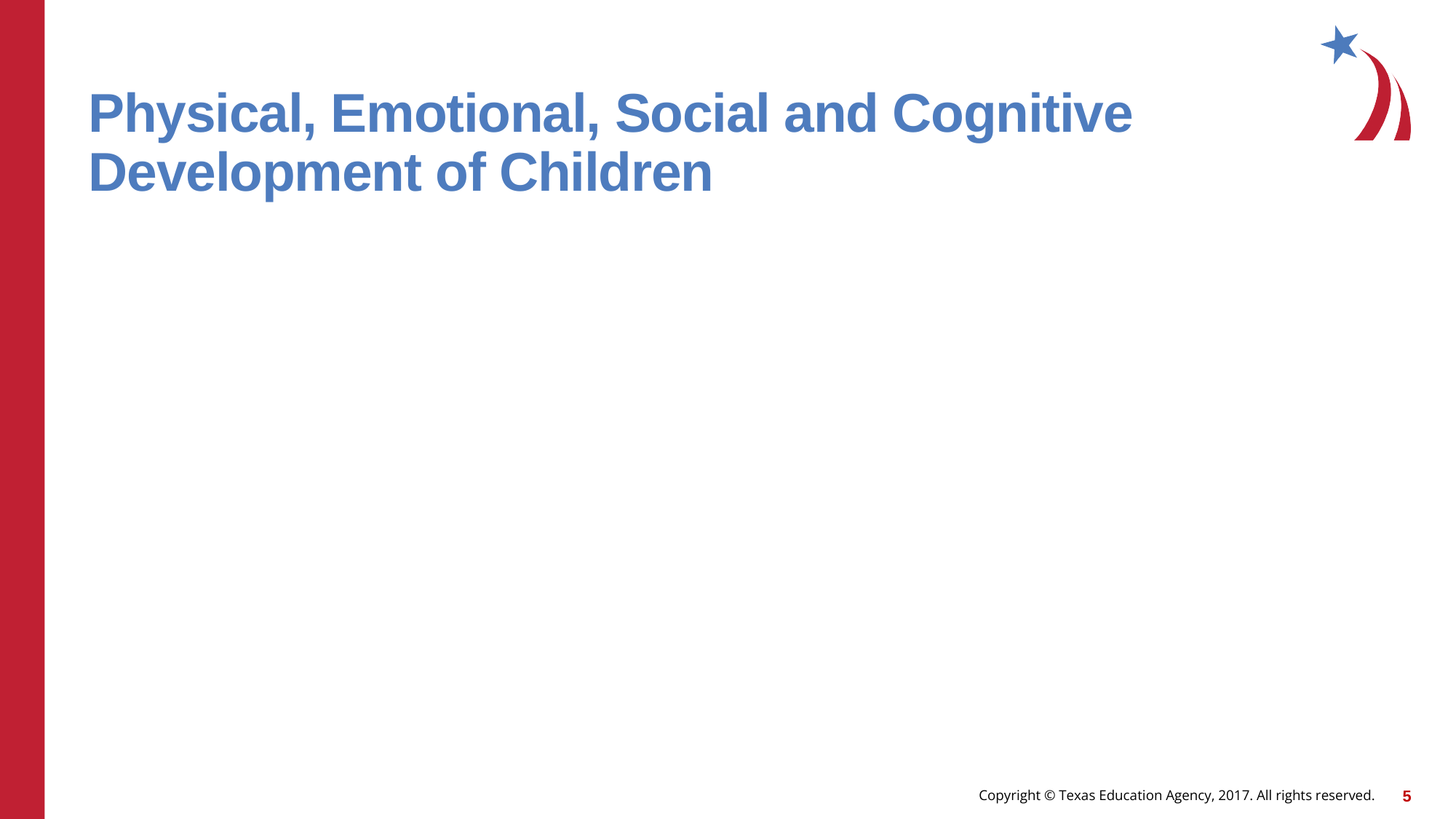

# Physical, Emotional, Social and Cognitive Development of Children